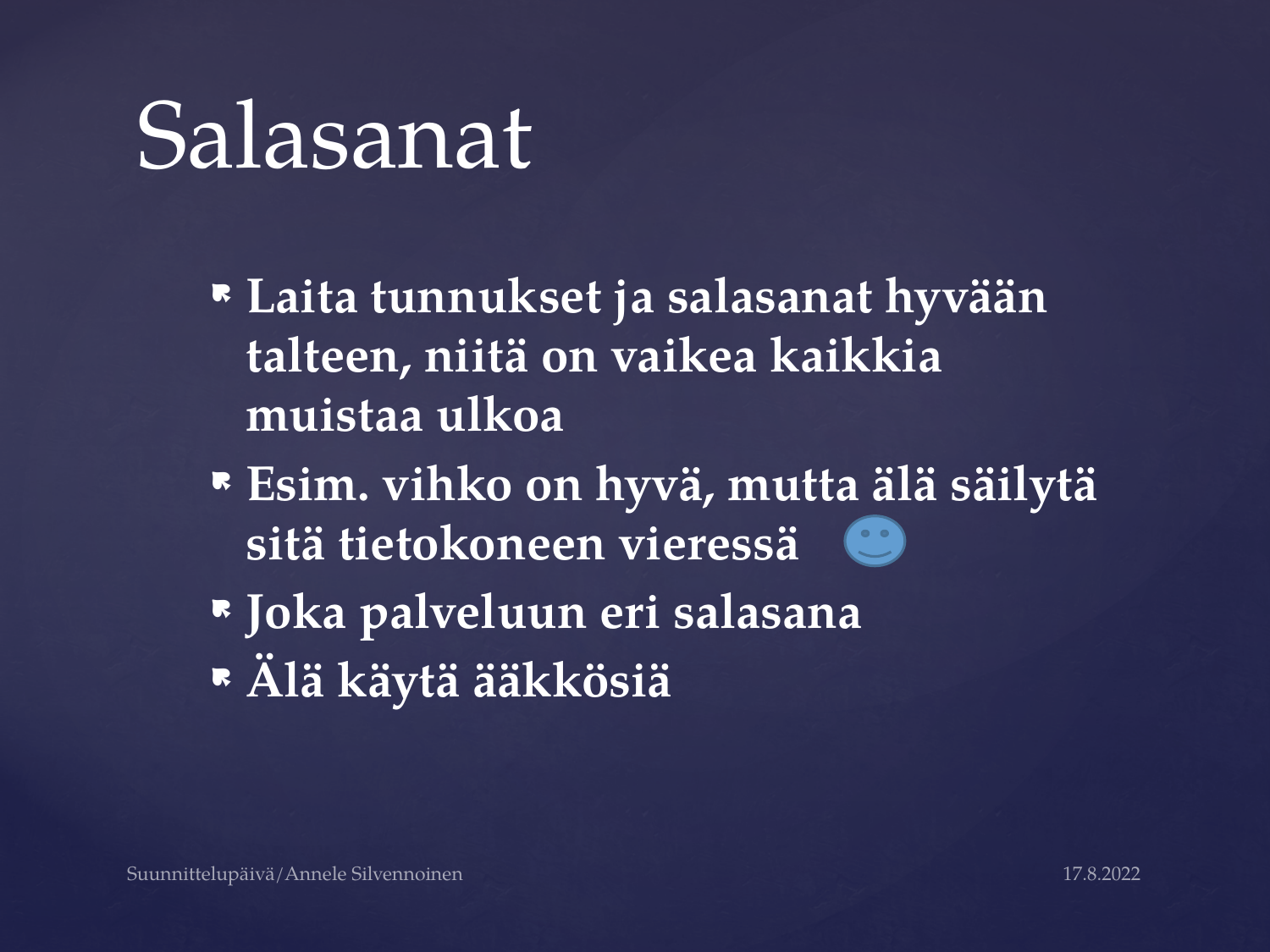

# Salasanat
Laita tunnukset ja salasanat hyvään talteen, niitä on vaikea kaikkia muistaa ulkoa
Esim. vihko on hyvä, mutta älä säilytä sitä tietokoneen vieressä
Joka palveluun eri salasana
Älä käytä ääkkösiä

Suunnittelupäivä/Annele Silvennoinen
17.8.2022